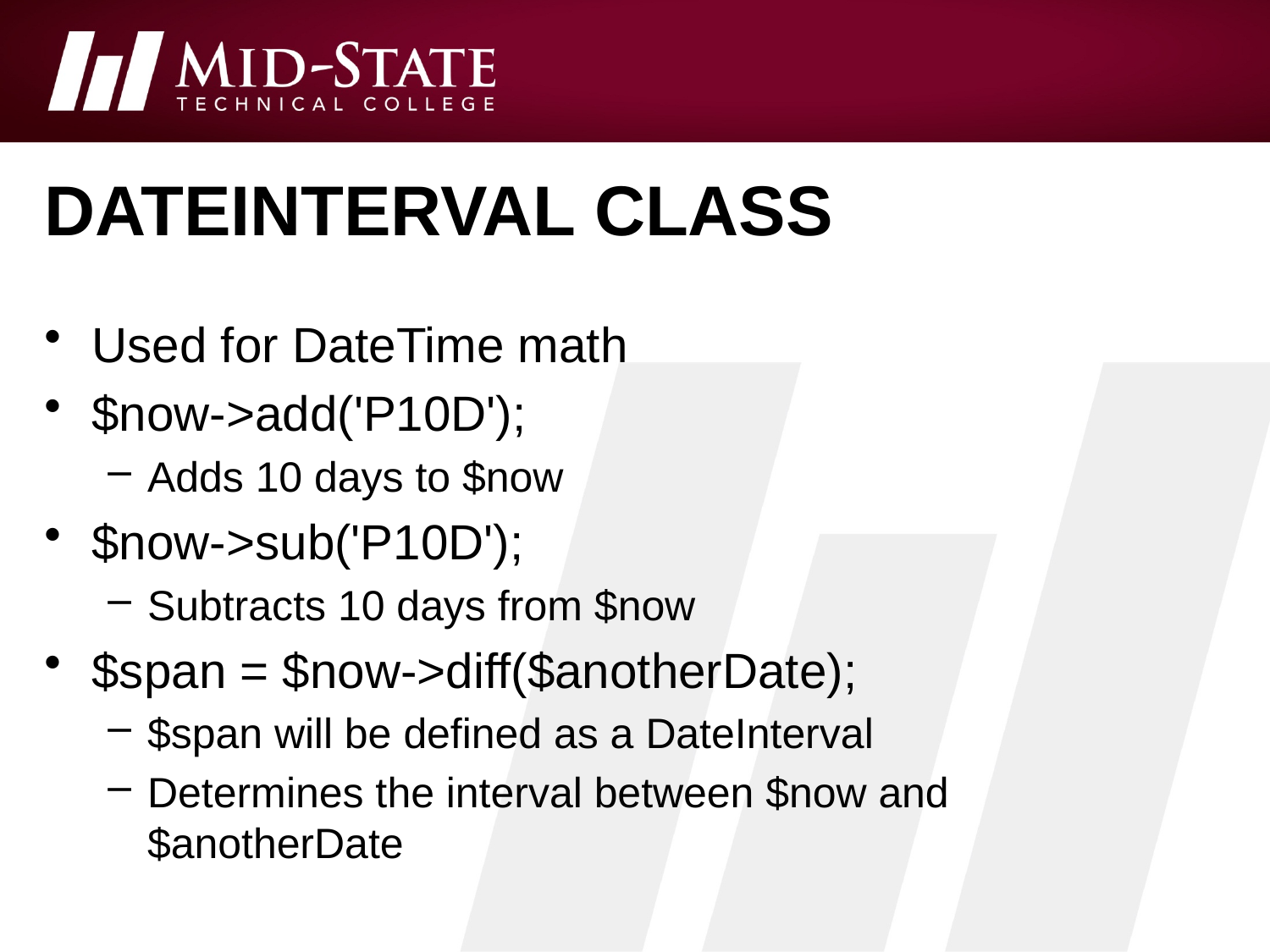

# Dateinterval class
Used for DateTime math
$now->add('P10D');
Adds 10 days to $now
$now->sub('P10D');
Subtracts 10 days from $now
$span = $now->diff($anotherDate);
$span will be defined as a DateInterval
Determines the interval between $now and $anotherDate